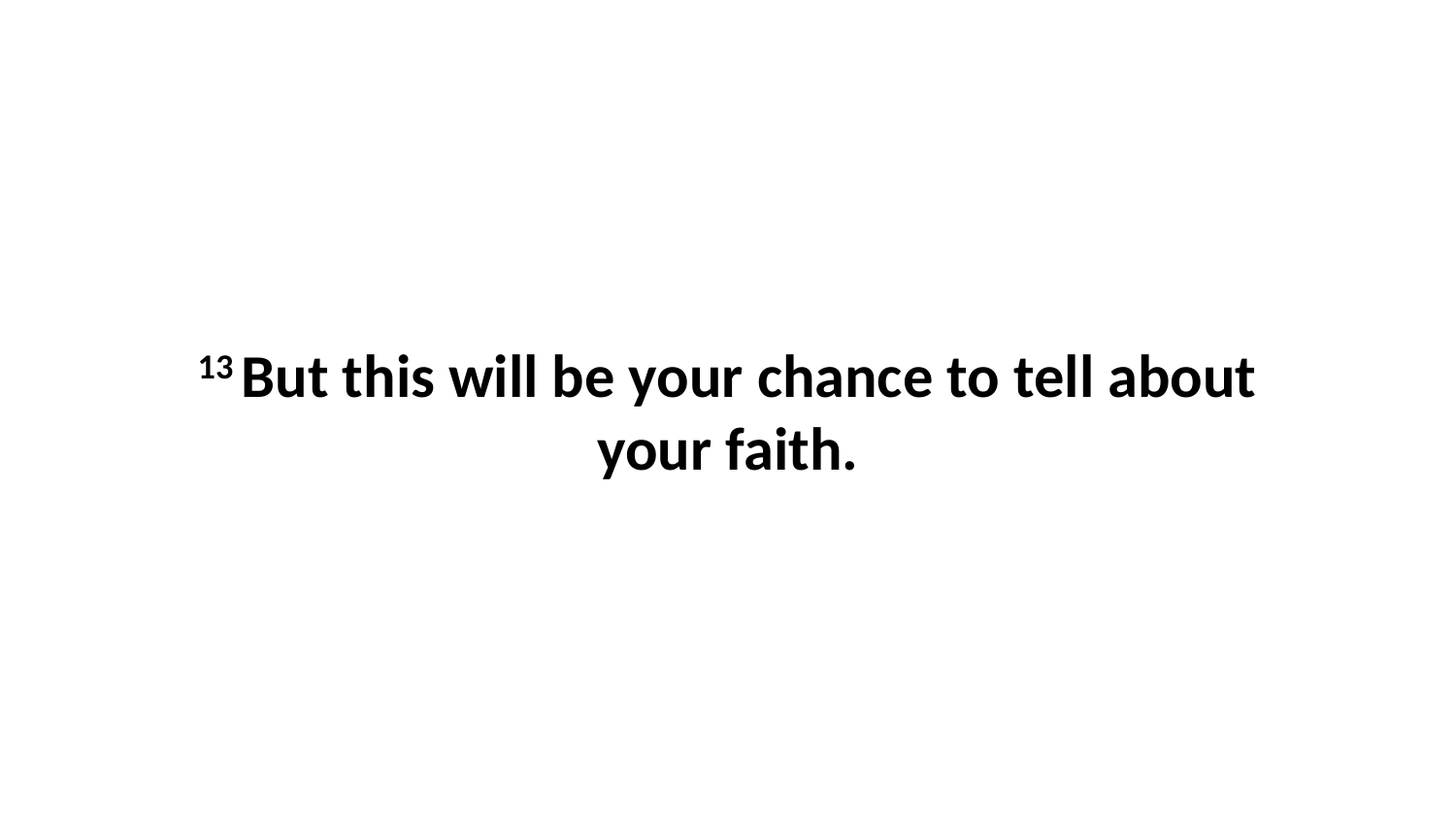

13 But this will be your chance to tell about your faith.